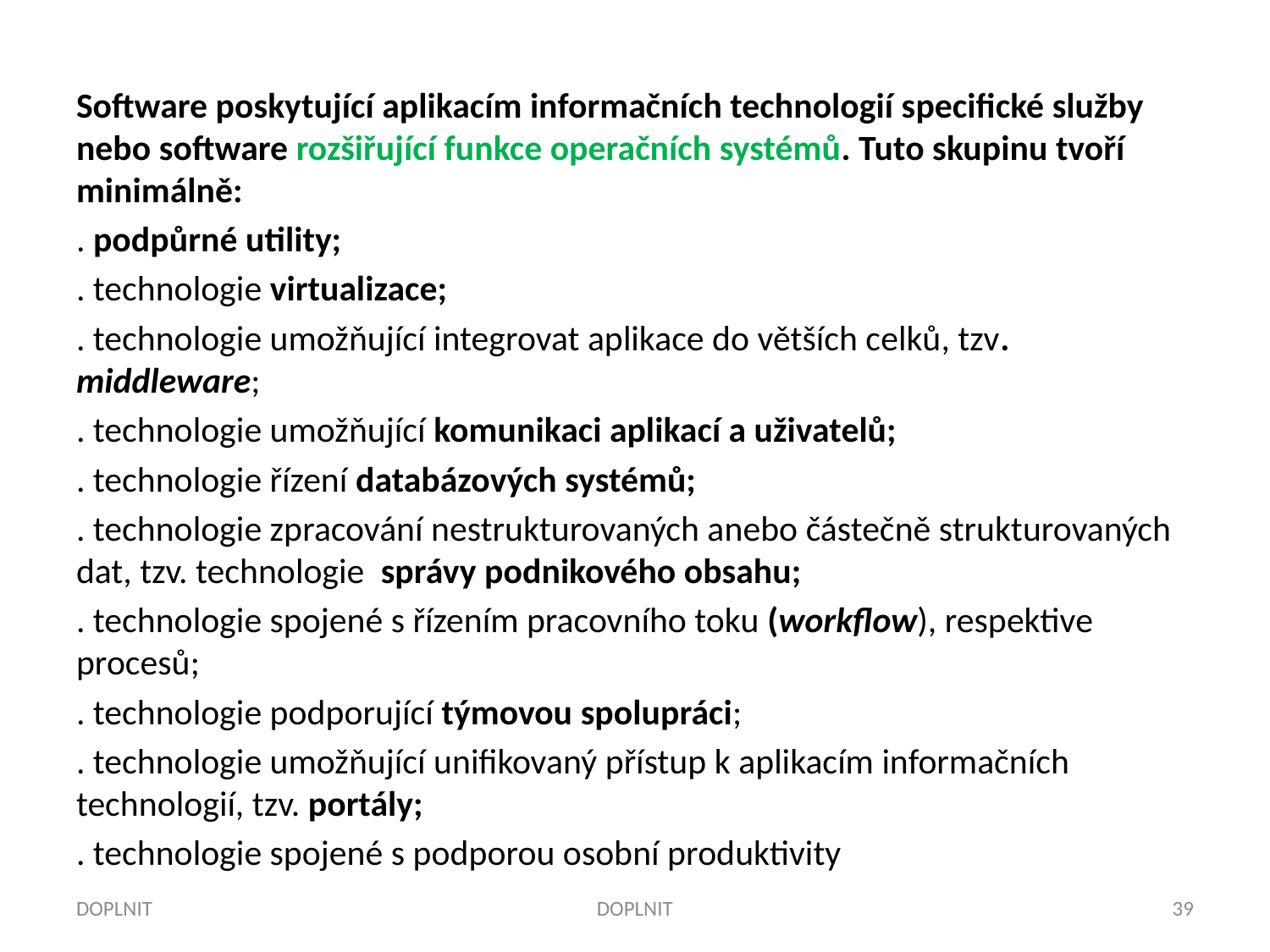

Software poskytující aplikacím informačních technologií specifické služby nebo software rozšiřující funkce operačních systémů. Tuto skupinu tvoří minimálně:
. podpůrné utility;
. technologie virtualizace;
. technologie umožňující integrovat aplikace do větších celků, tzv. middleware;
. technologie umožňující komunikaci aplikací a uživatelů;
. technologie řízení databázových systémů;
. technologie zpracování nestrukturovaných anebo částečně strukturovaných dat, tzv. technologie  správy podnikového obsahu;
. technologie spojené s řízením pracovního toku (workflow), respektive procesů;
. technologie podporující týmovou spolupráci;
. technologie umožňující unifikovaný přístup k aplikacím informačních technologií, tzv. portály;
. technologie spojené s podporou osobní produktivity
DOPLNIT
DOPLNIT
39